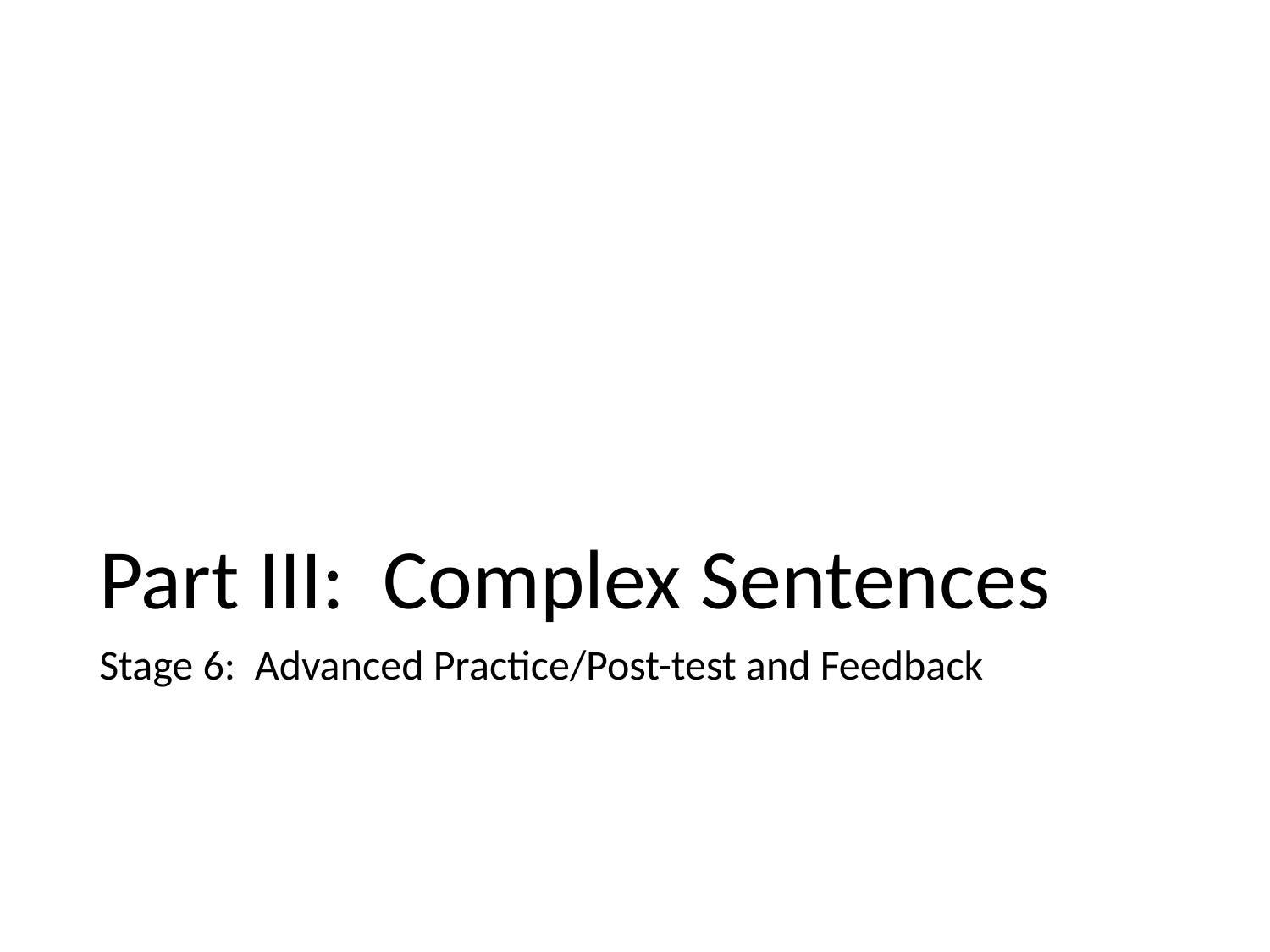

# Part III:  Complex Sentences
Stage 6:  Advanced Practice/Post-test and Feedback